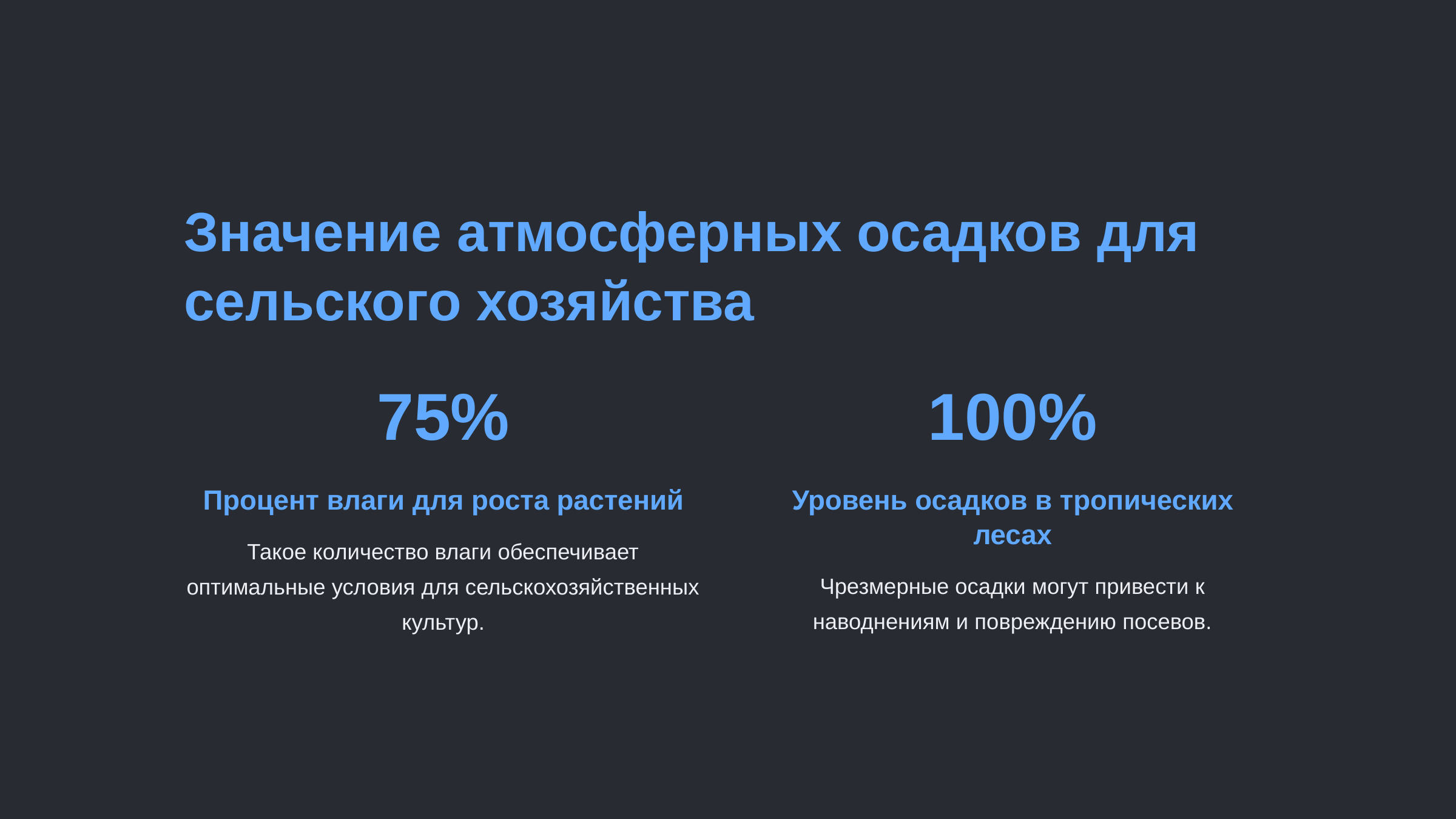

newUROKI.net
Значение атмосферных осадков для сельского хозяйства
75%
100%
Процент влаги для роста растений
Уровень осадков в тропических лесах
Такое количество влаги обеспечивает оптимальные условия для сельскохозяйственных культур.
Чрезмерные осадки могут привести к наводнениям и повреждению посевов.